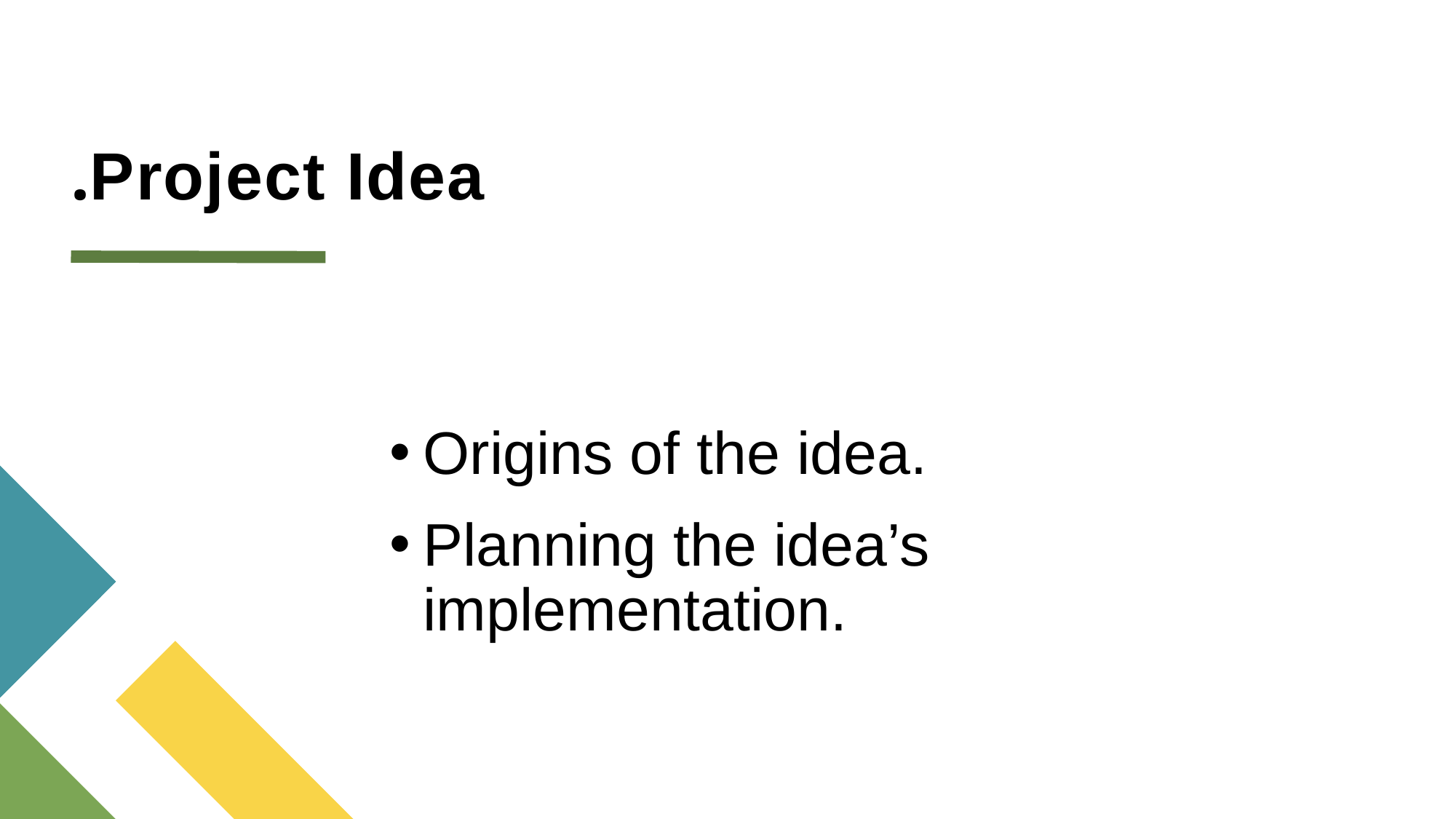

# Project Idea.
Origins of the idea.
Planning the idea’s implementation.